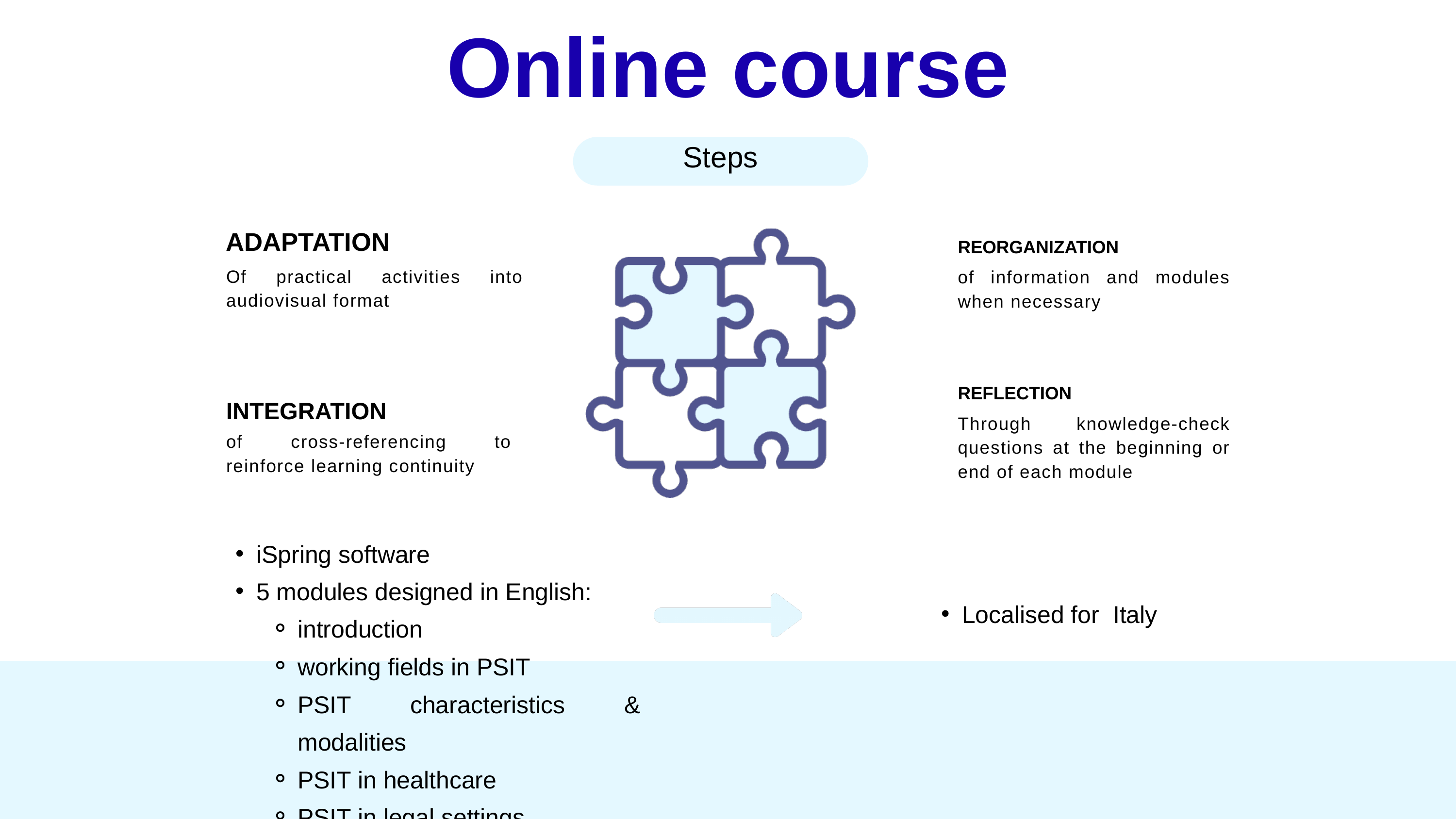

Online course

Steps
ADAPTATION
Of practical activities into audiovisual format

REORGANIZATION
of information and modules when necessary
REFLECTION
Through knowledge-check questions at the beginning or end of each module
INTEGRATION
of cross-referencing to reinforce learning continuity
iSpring software
5 modules designed in English:
introduction
working fields in PSIT
PSIT characteristics & modalities
PSIT in healthcare
PSIT in legal settings
Localised for  Italy